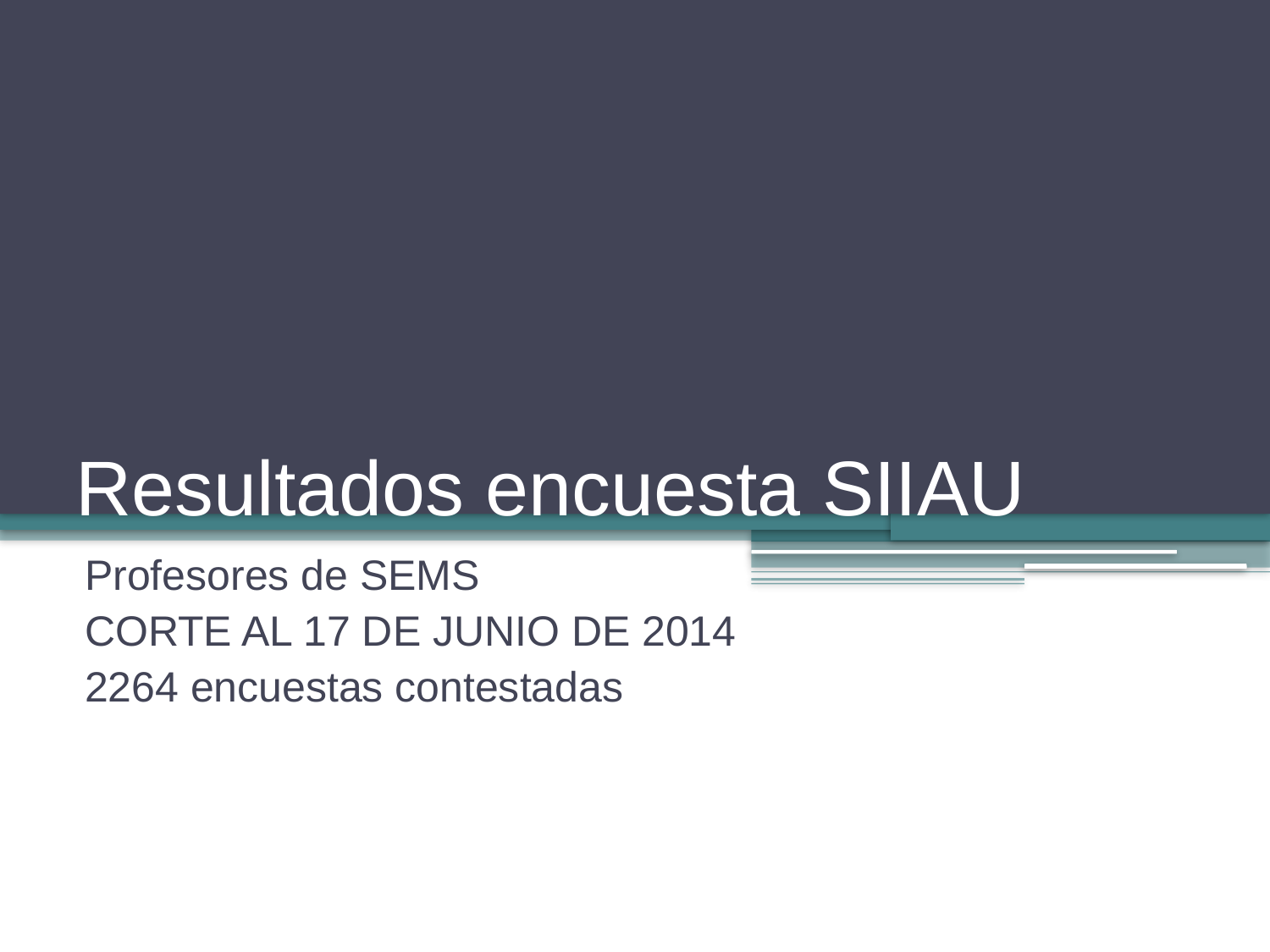

# Resultados encuesta SIIAU
Profesores de SEMS
CORTE AL 17 DE JUNIO DE 2014
2264 encuestas contestadas